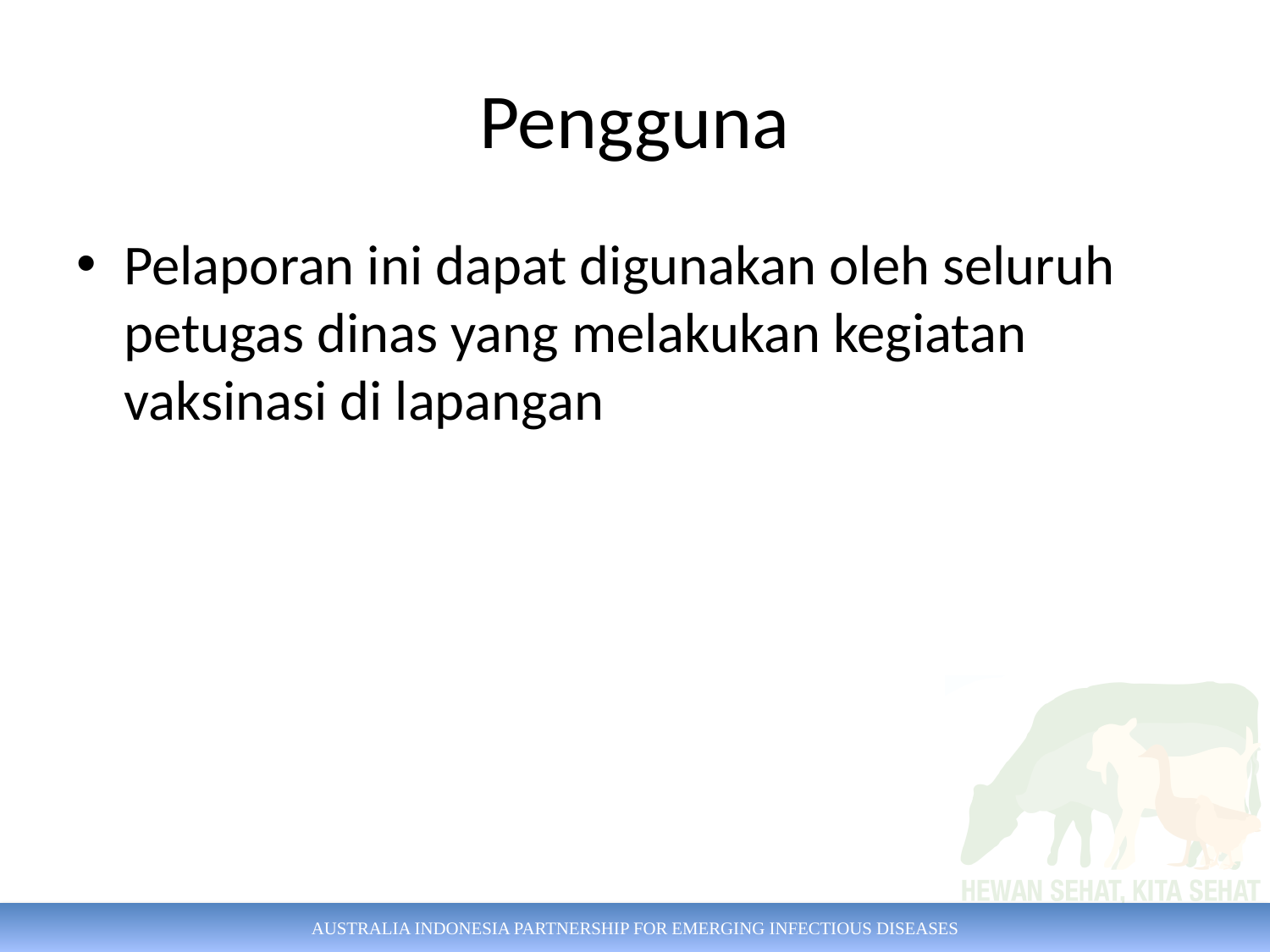

# Pengguna
Pelaporan ini dapat digunakan oleh seluruh petugas dinas yang melakukan kegiatan vaksinasi di lapangan